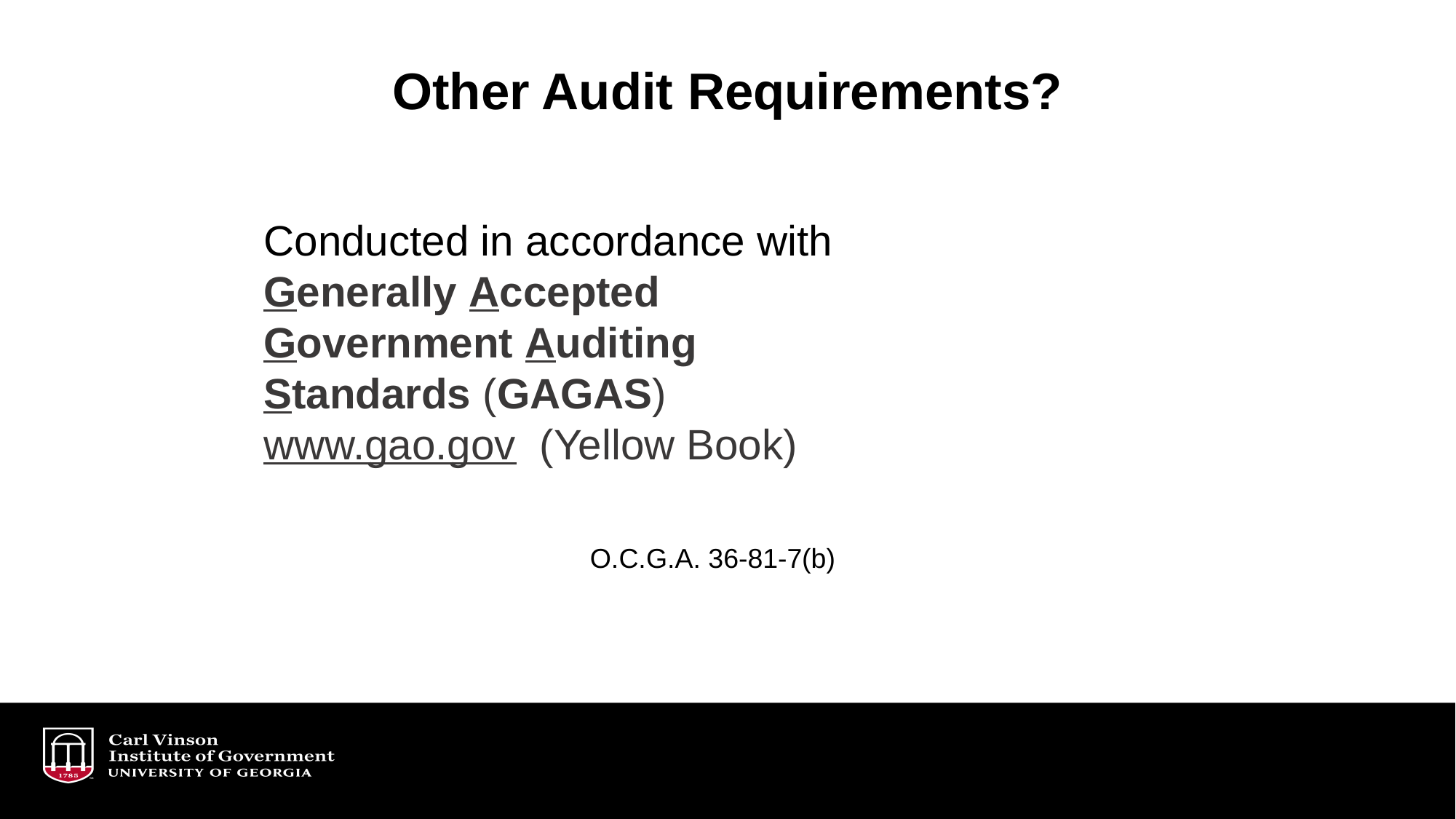

# Other Audit Requirements?
Conducted in accordance with Generally Accepted Government Auditing Standards (GAGAS)
www.gao.gov  (Yellow Book)

O.C.G.A. 36-81-7(b)